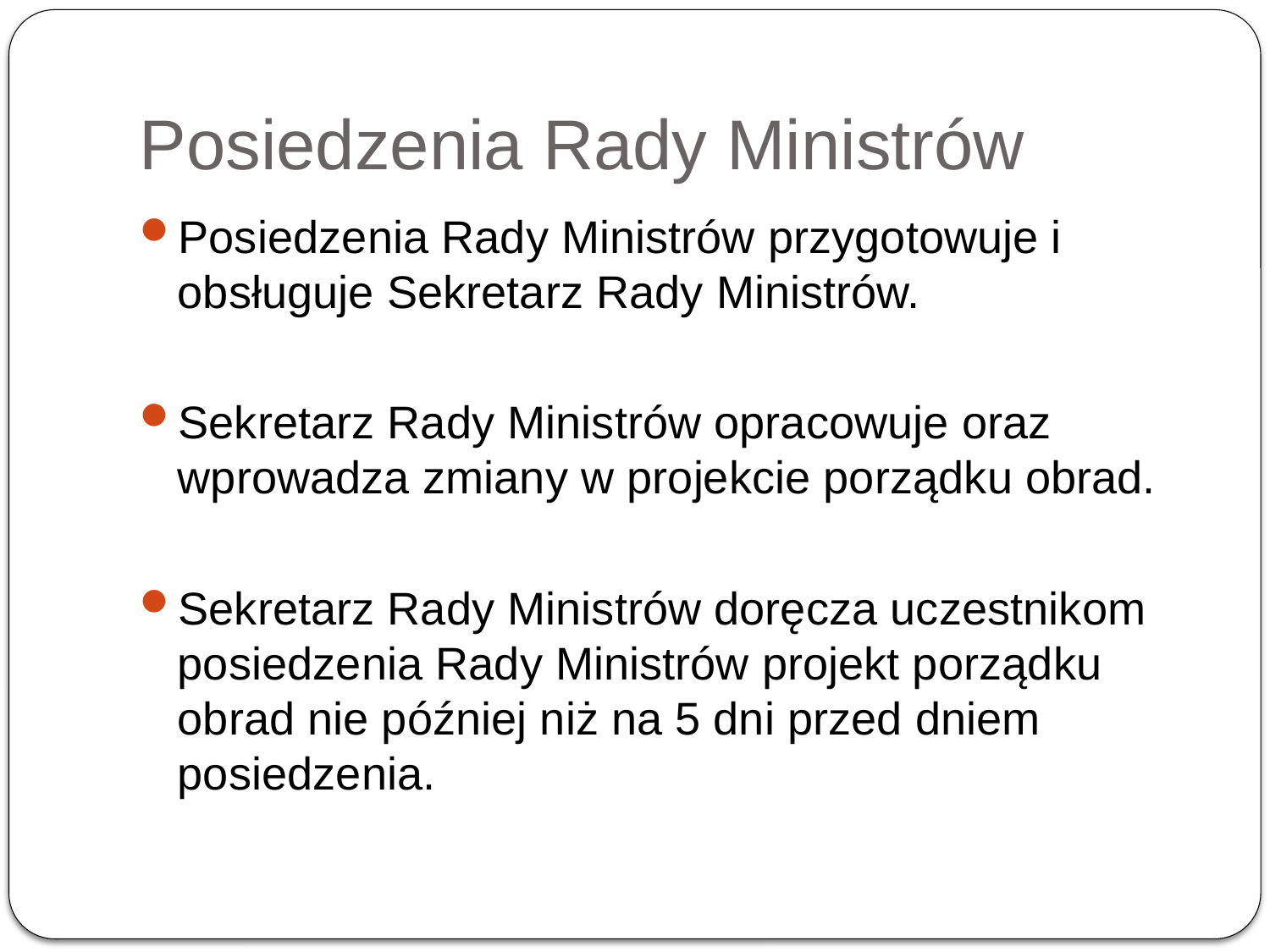

# Posiedzenia Rady Ministrów
Posiedzenia Rady Ministrów przygotowuje i obsługuje Sekretarz Rady Ministrów.

Sekretarz Rady Ministrów opracowuje oraz wprowadza zmiany w projekcie porządku obrad.

Sekretarz Rady Ministrów doręcza uczestnikom posiedzenia Rady Ministrów projekt porządku obrad nie później niż na 5 dni przed dniem posiedzenia.